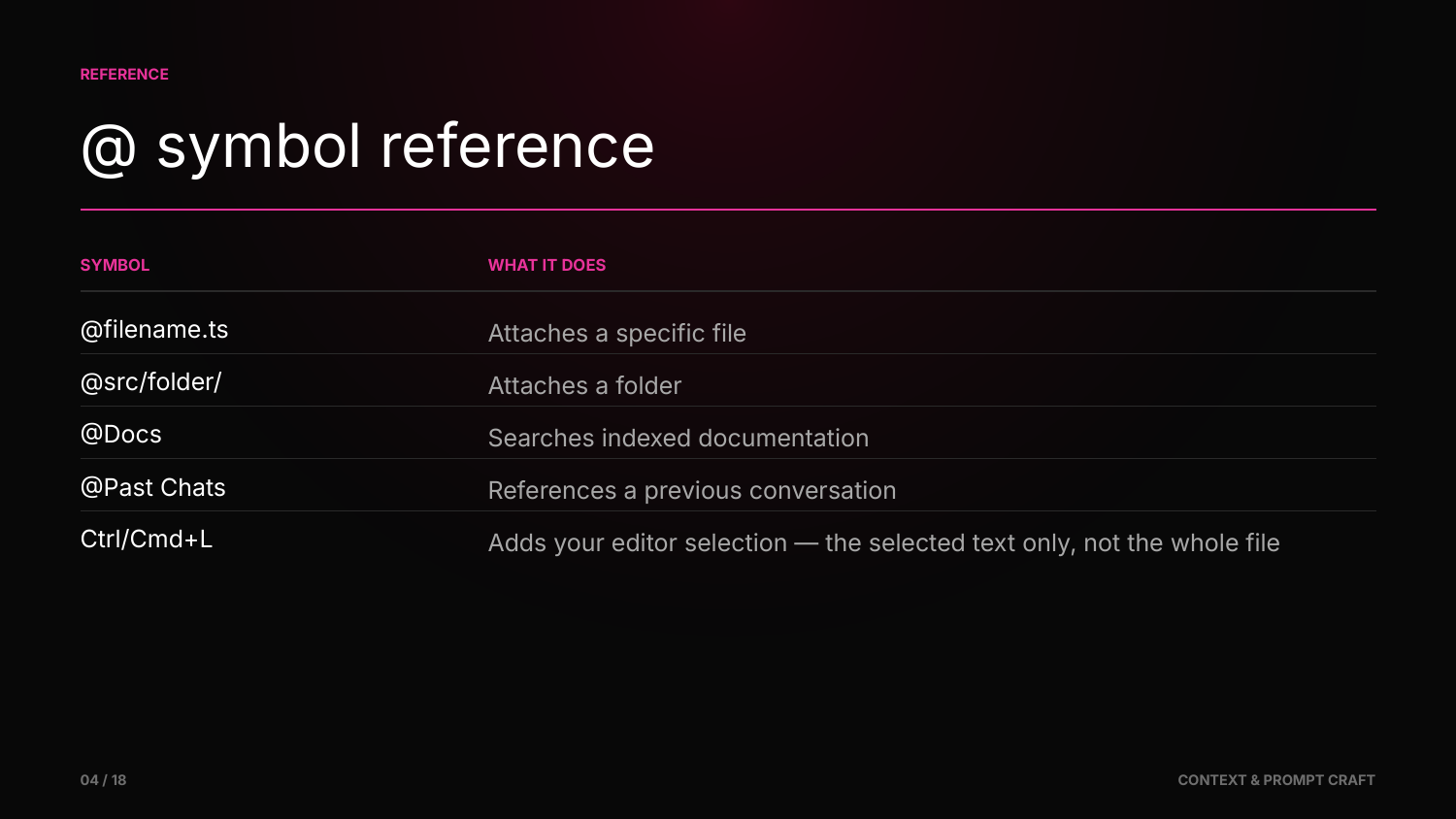

REFERENCE
@ symbol reference
SYMBOL
WHAT IT DOES
@filename.ts
Attaches a specific file
@src/folder/
Attaches a folder
@Docs
Searches indexed documentation
@Past Chats
References a previous conversation
Ctrl/Cmd+L
Adds your editor selection — the selected text only, not the whole file
04 / 18
CONTEXT & PROMPT CRAFT